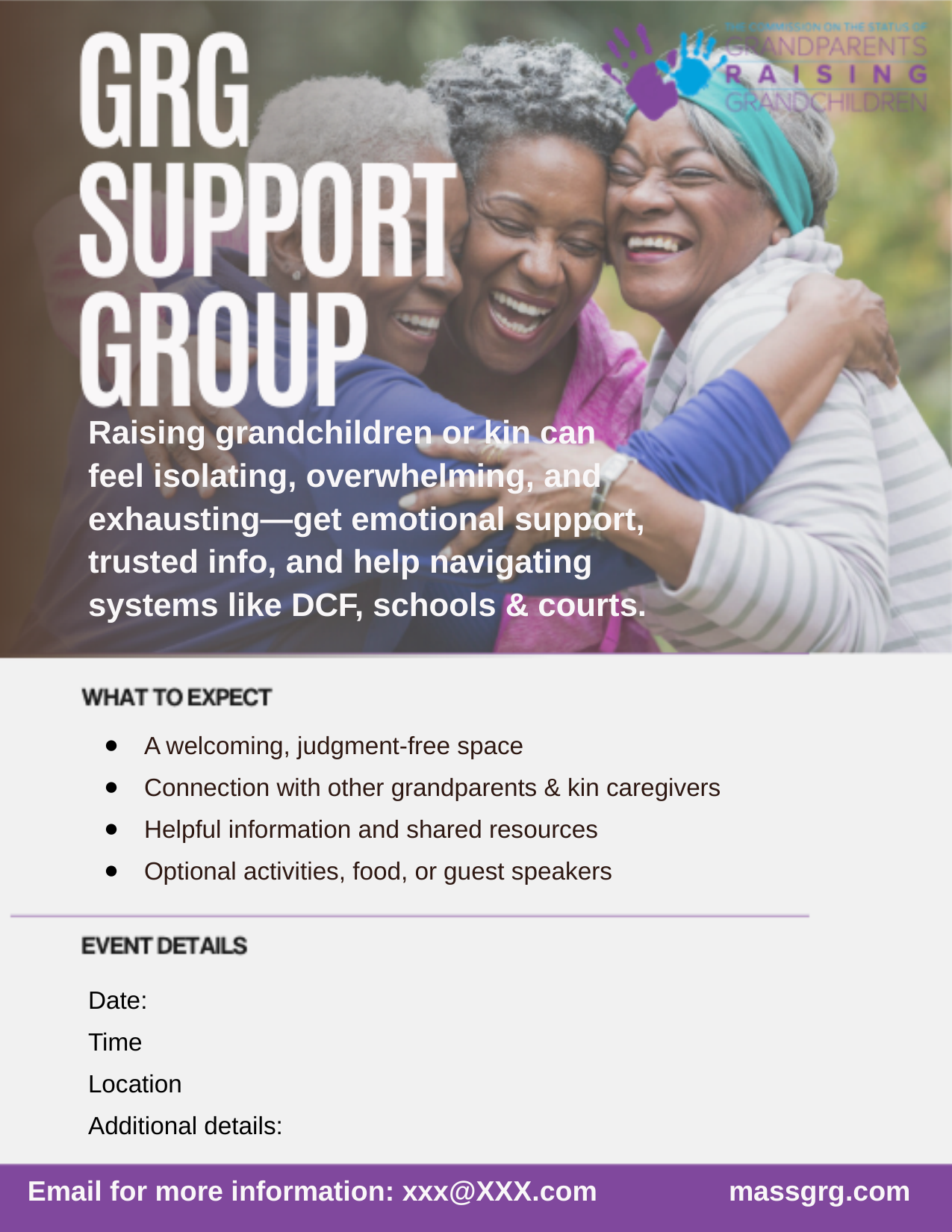

Raising grandchildren or kin can feel isolating, overwhelming, and exhausting—get emotional support, trusted info, and help navigating systems like DCF, schools & courts.
A welcoming, judgment‑free space
Connection with other grandparents & kin caregivers
Helpful information and shared resources
Optional activities, food, or guest speakers
Date:
Time
Location
Additional details:
Email for more information: xxx@XXX.com
massgrg.com